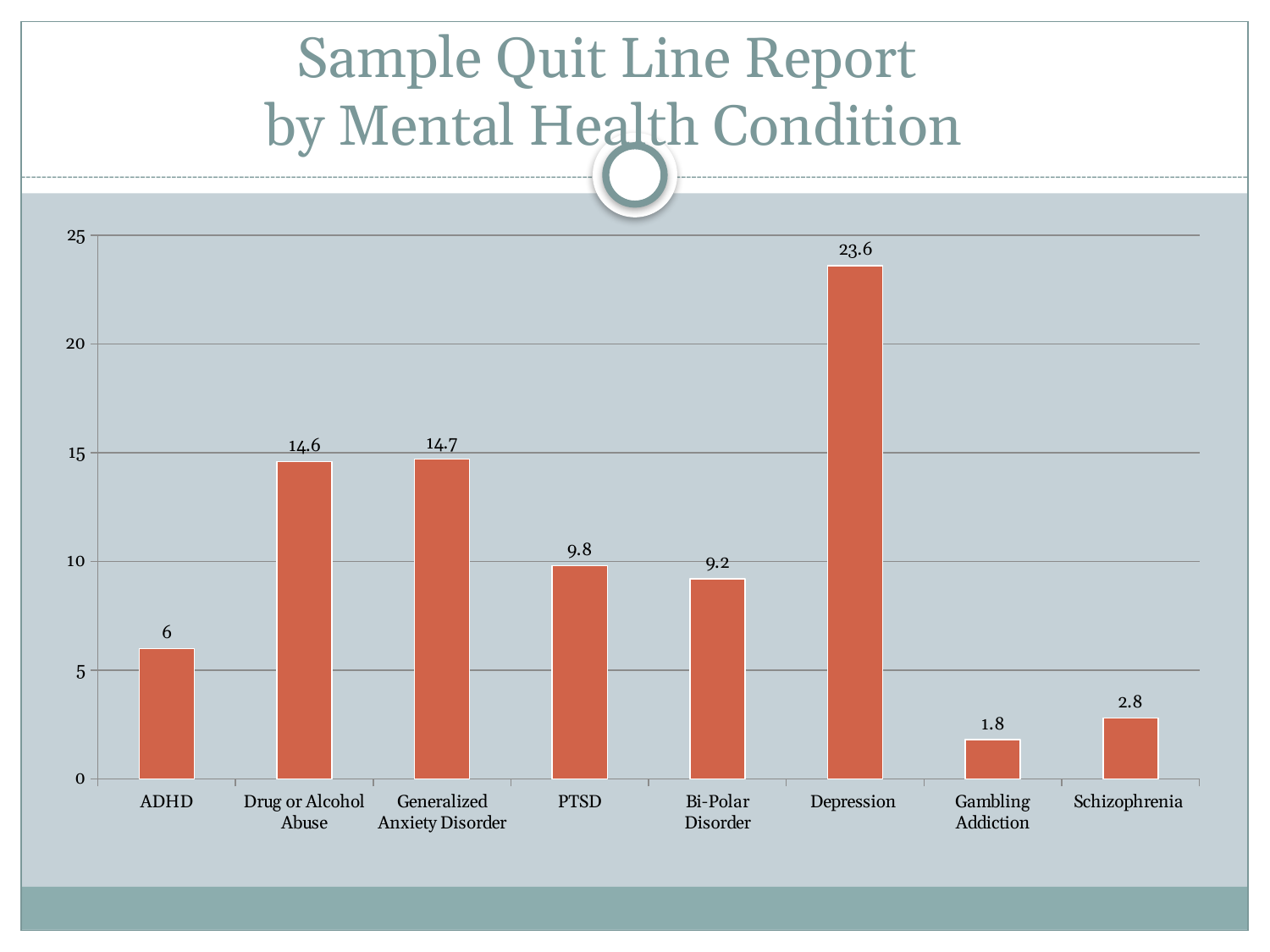

# Sample Quit Line Report by Mental Health Condition

### Chart

| Category |  |
|---|---|
| ADHD | 6.0 |
| Drug or Alcohol Abuse | 14.6 |
| Generalized Anxiety Disorder  | 14.7 |
| PTSD | 9.8 |
| Bi-Polar Disorder | 9.200000000000001 |
| Depression  | 23.6 |
| Gambling Addiction | 1.8 |
| Schizophrenia  | 2.8 |